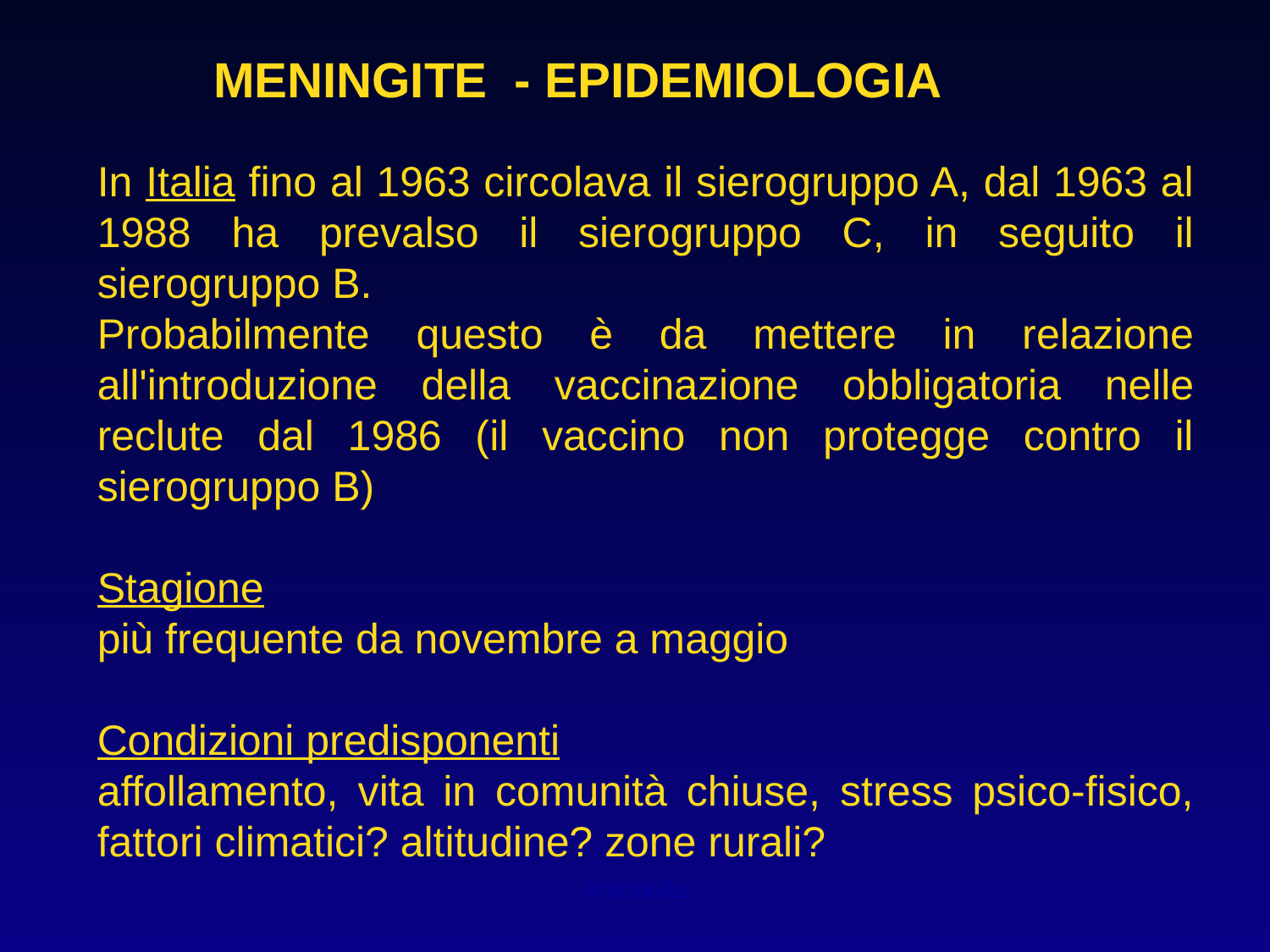

MENINGITE  - EPIDEMIOLOGIA
In Italia fino al 1963 circolava il sierogruppo A, dal 1963 al 1988 ha prevalso il sierogruppo C, in seguito il sierogruppo B.
Probabilmente questo è da mettere in relazione all'introduzione della vaccinazione obbligatoria nelle reclute dal 1986 (il vaccino non protegge contro il sierogruppo B)

Stagione
più frequente da novembre a maggio

Condizioni predisponenti
affollamento, vita in comunità chiuse, stress psico-fisico, fattori climatici? altitudine? zone rurali?
Antonella